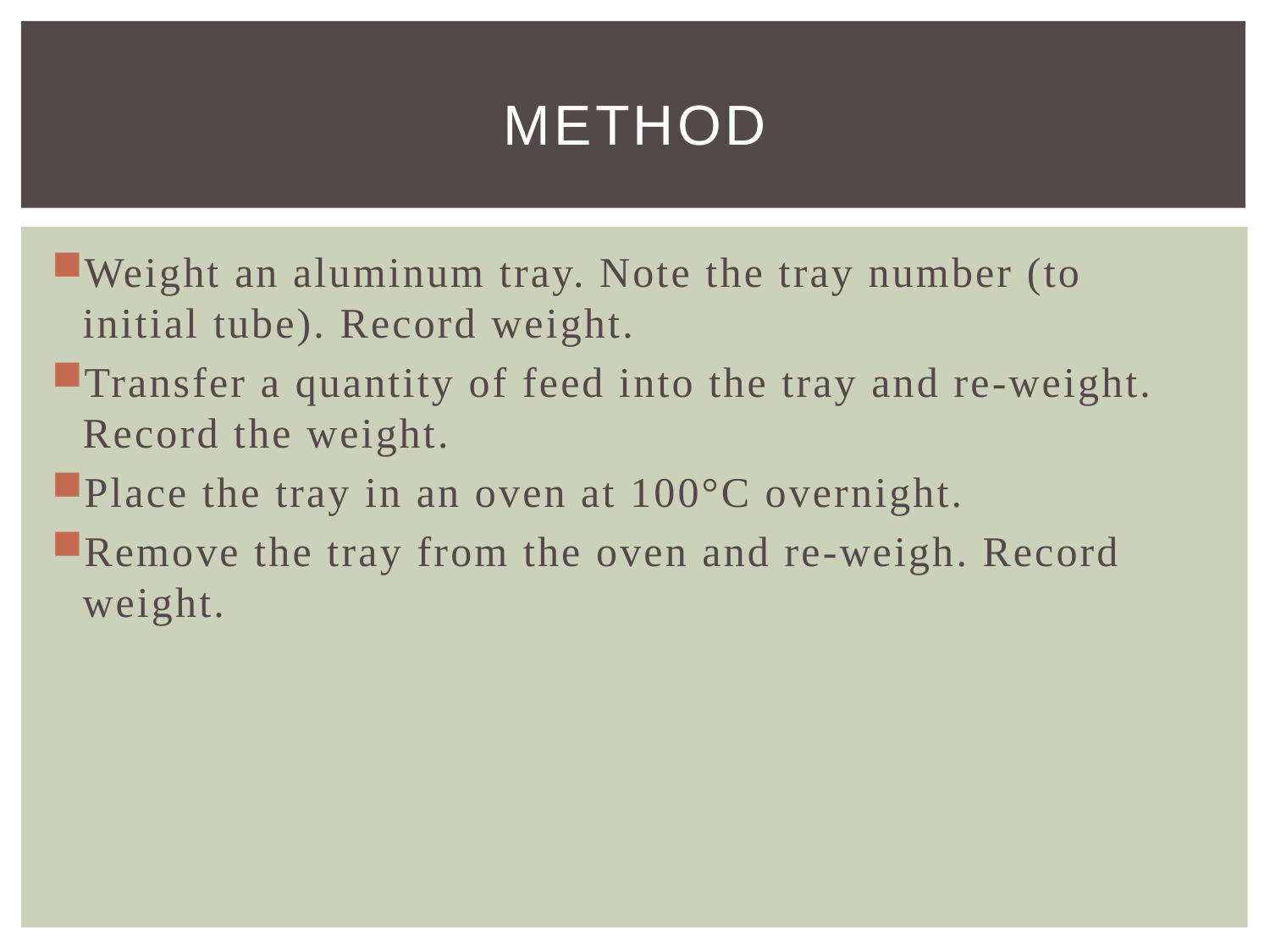

# Method
Weight an aluminum tray. Note the tray number (to initial tube). Record weight.
Transfer a quantity of feed into the tray and re-weight. Record the weight.
Place the tray in an oven at 100°C overnight.
Remove the tray from the oven and re-weigh. Record weight.